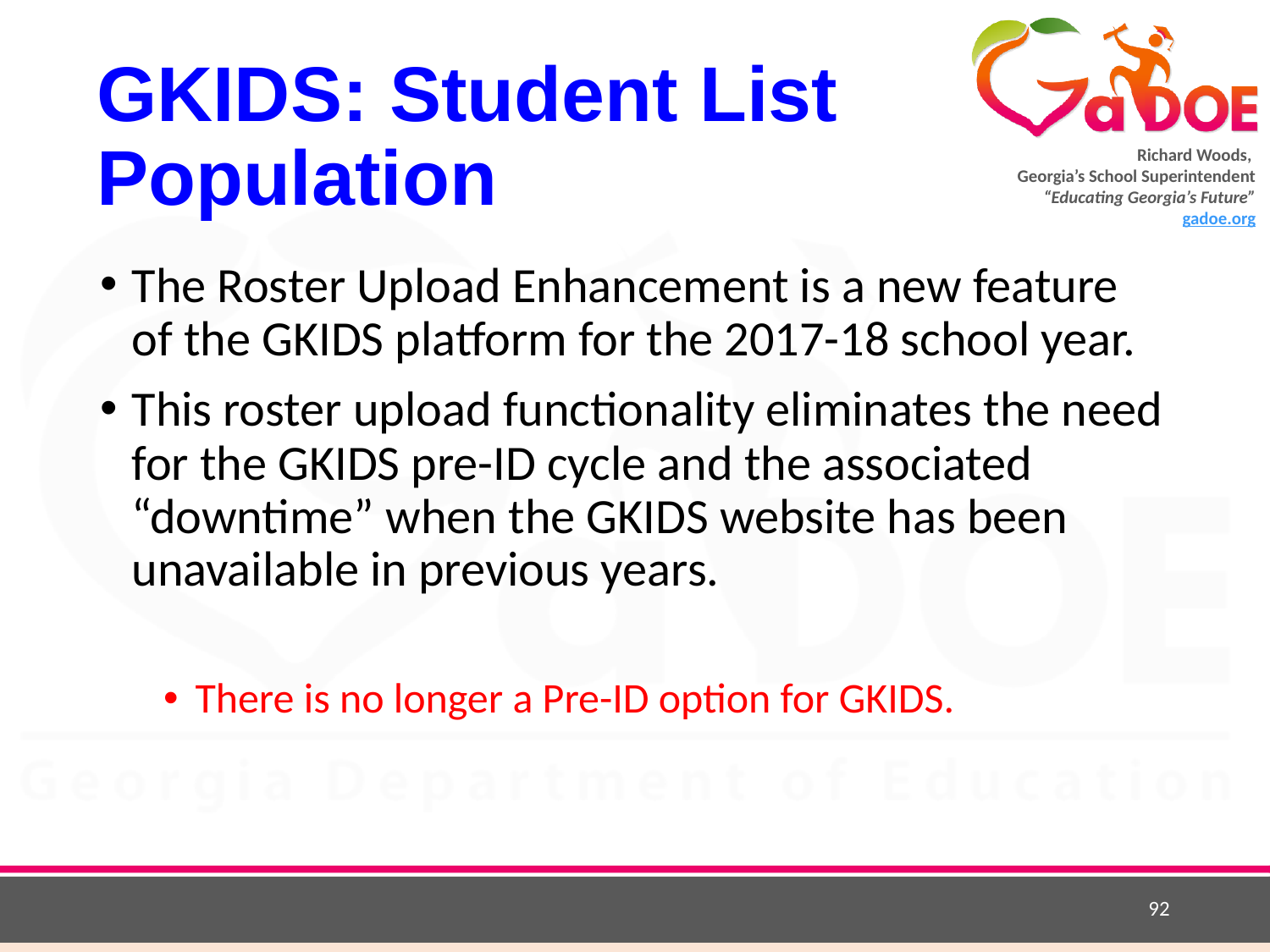

# GKIDS: Student List Population
The Roster Upload Enhancement is a new feature of the GKIDS platform for the 2017-18 school year.
This roster upload functionality eliminates the need for the GKIDS pre-ID cycle and the associated “downtime” when the GKIDS website has been unavailable in previous years.

There is no longer a Pre-ID option for GKIDS.
92